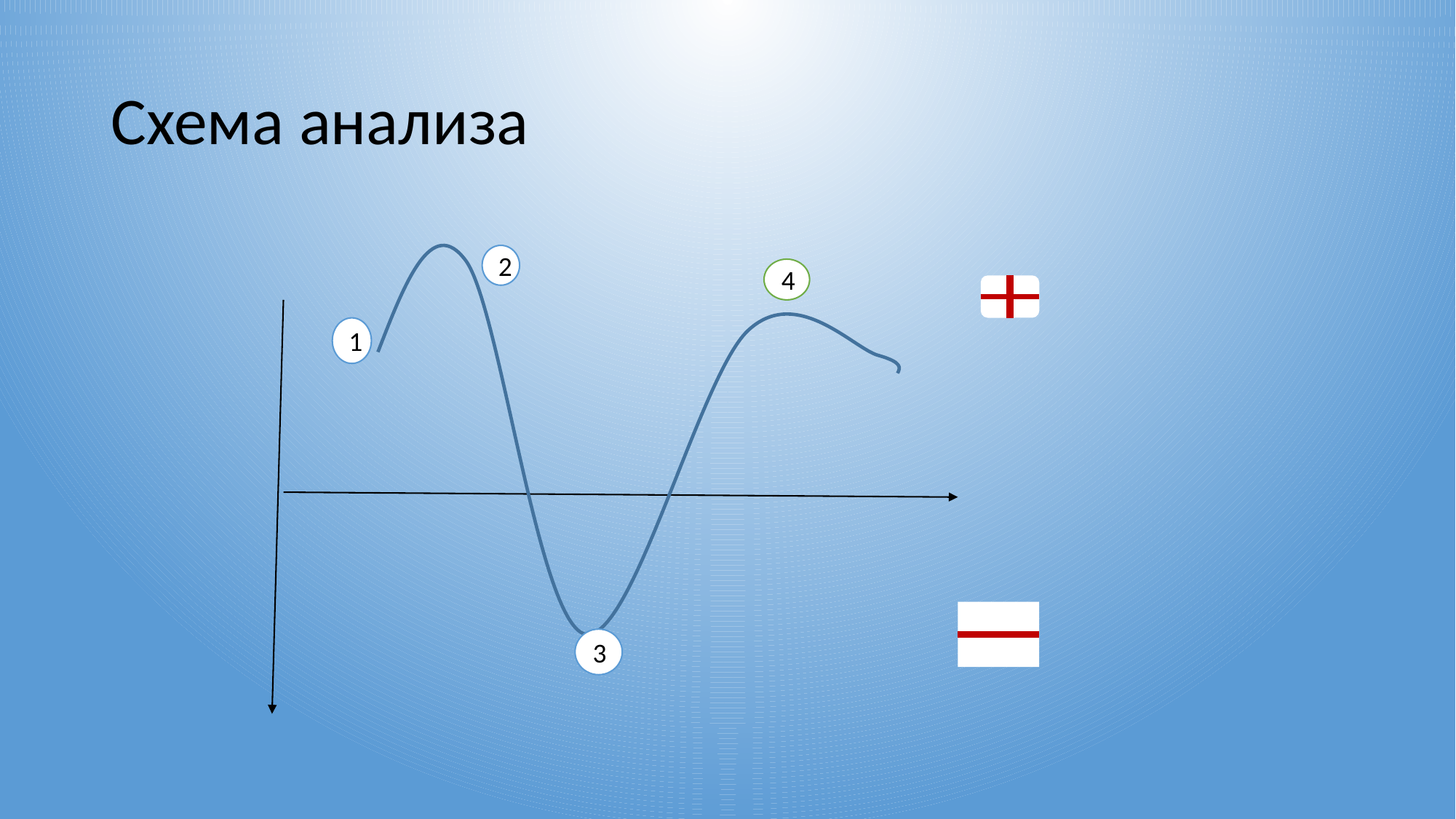

# Схема анализа

2
4

1

3